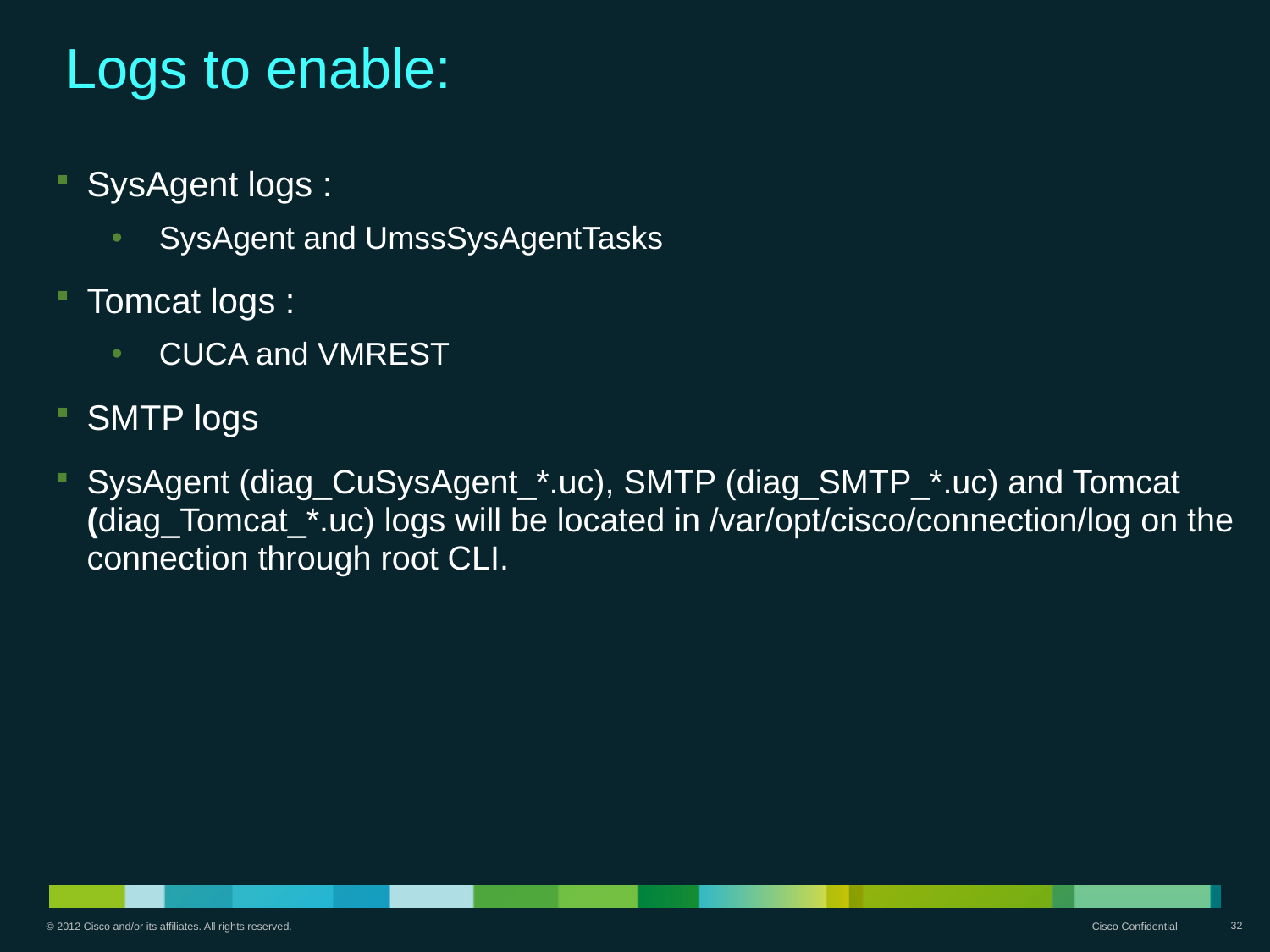

Logs to enable:
SysAgent logs :
SysAgent and UmssSysAgentTasks
Tomcat logs :
CUCA and VMREST
SMTP logs
SysAgent (diag_CuSysAgent_*.uc), SMTP (diag_SMTP_*.uc) and Tomcat (diag_Tomcat_*.uc) logs will be located in /var/opt/cisco/connection/log on the connection through root CLI.